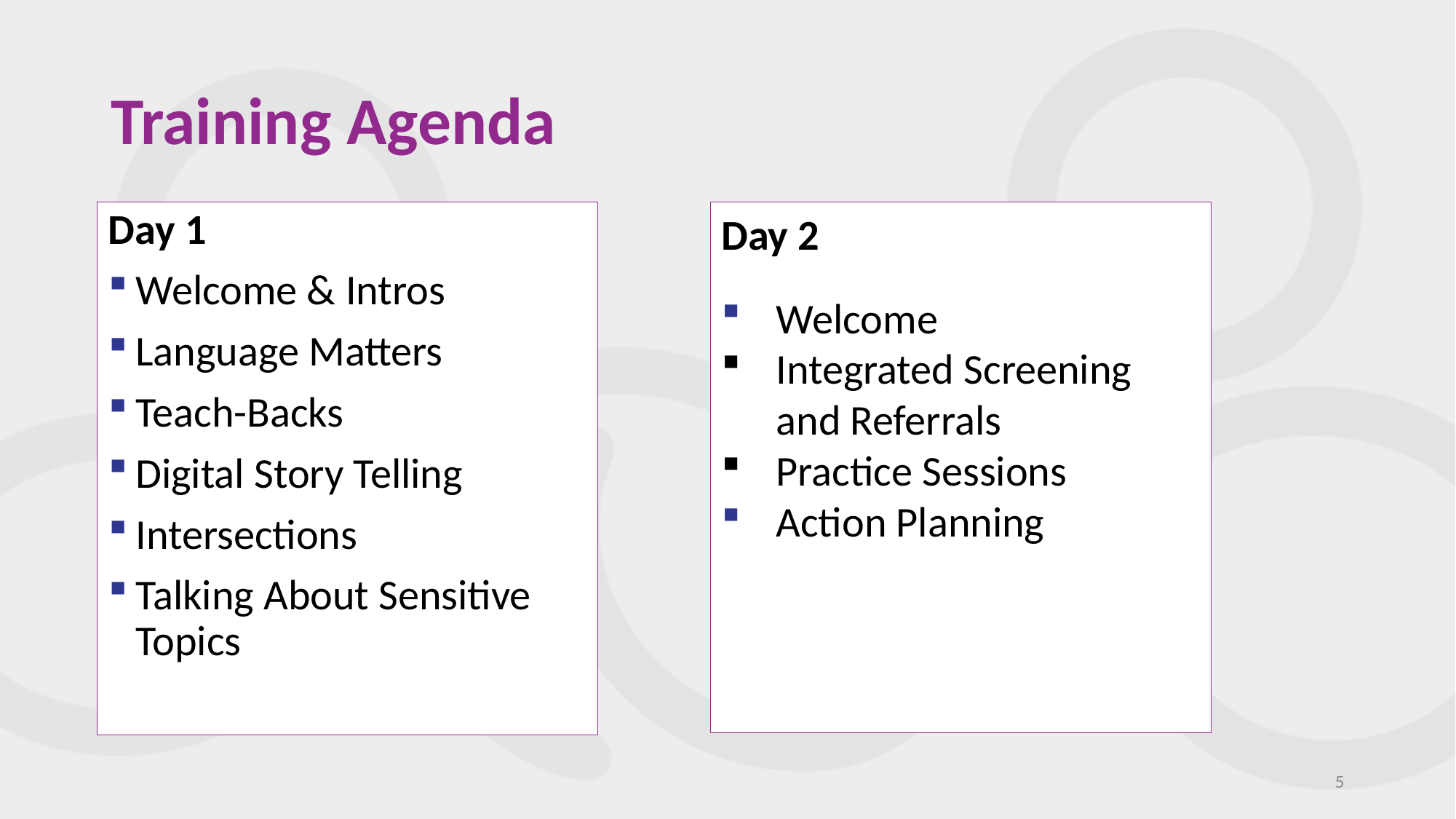

# Training Agenda
Day 1
Welcome & Intros
Language Matters
Teach-Backs
Digital Story Telling
Intersections
Talking About Sensitive Topics
Day 2

Welcome
Integrated Screening and Referrals
Practice Sessions
Action Planning

5